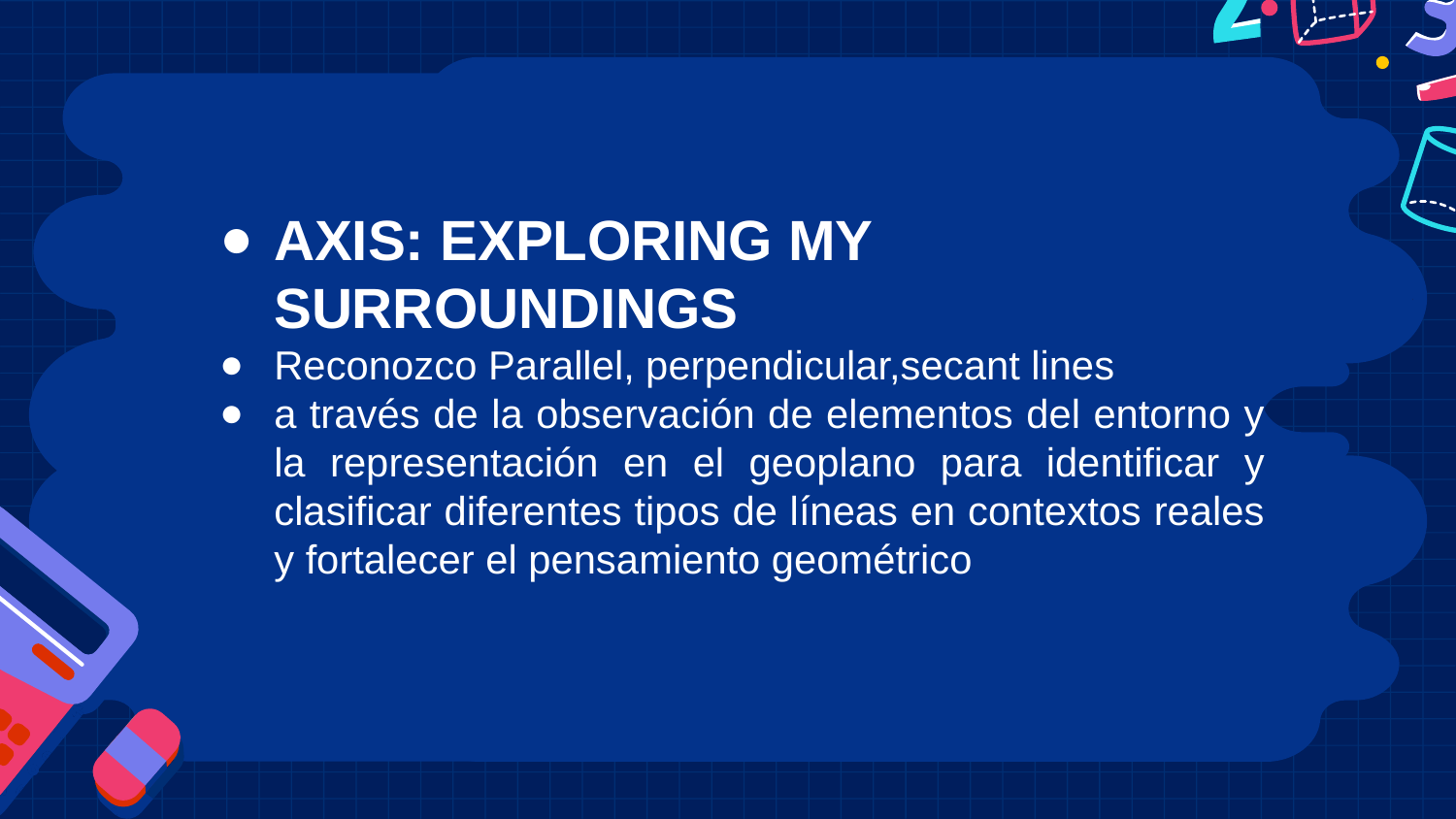

AXIS: EXPLORING MY SURROUNDINGS
Reconozco Parallel, perpendicular,secant lines
a través de la observación de elementos del entorno y la representación en el geoplano para identificar y clasificar diferentes tipos de líneas en contextos reales y fortalecer el pensamiento geométrico